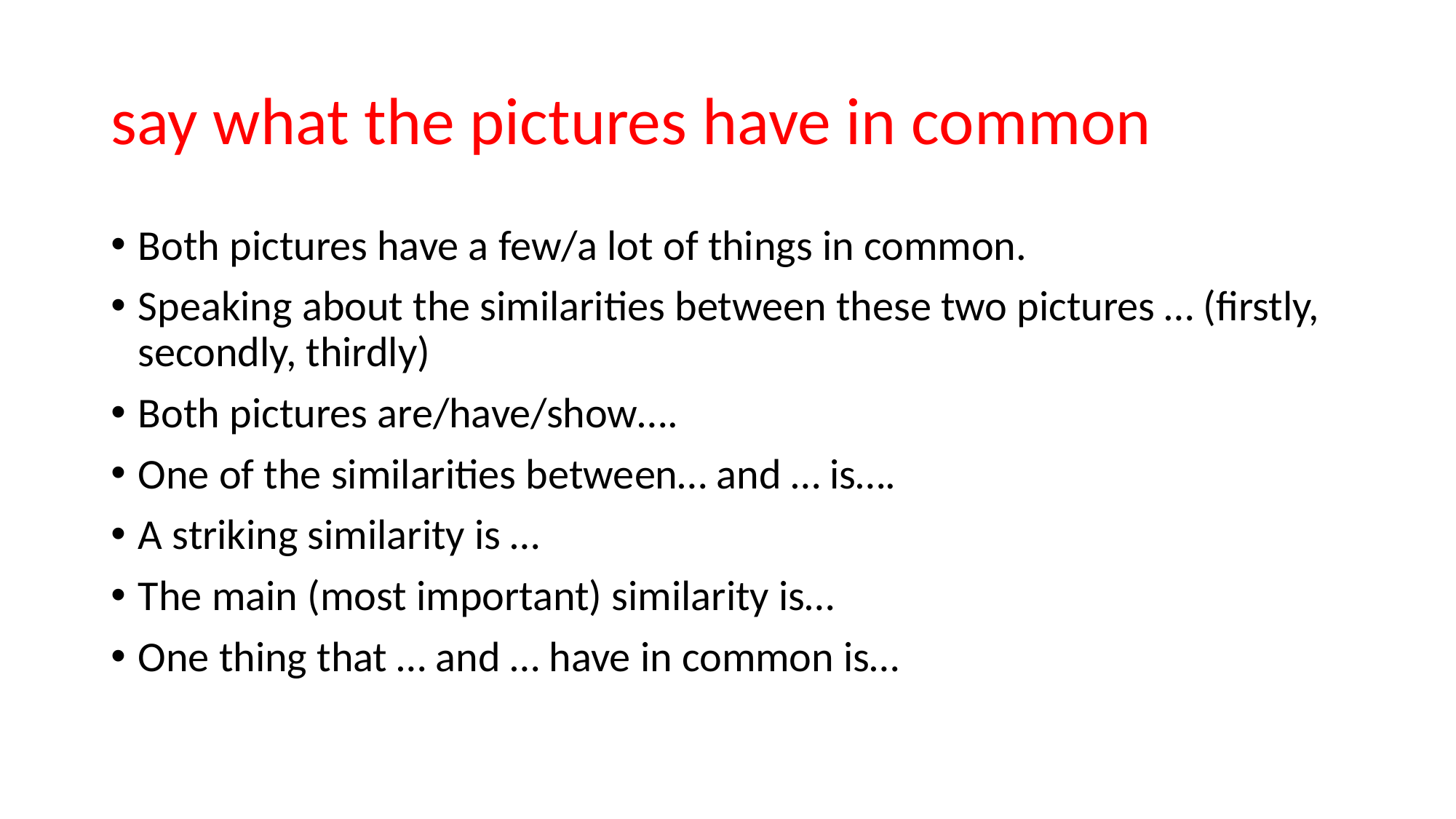

# say what the pictures have in common
Both pictures have a few/a lot of things in common.
Speaking about the similarities between these two pictures … (firstly, secondly, thirdly)
Both pictures are/have/show….
One of the similarities between… and … is….
A striking similarity is …
The main (most important) similarity is…
One thing that … and … have in common is…